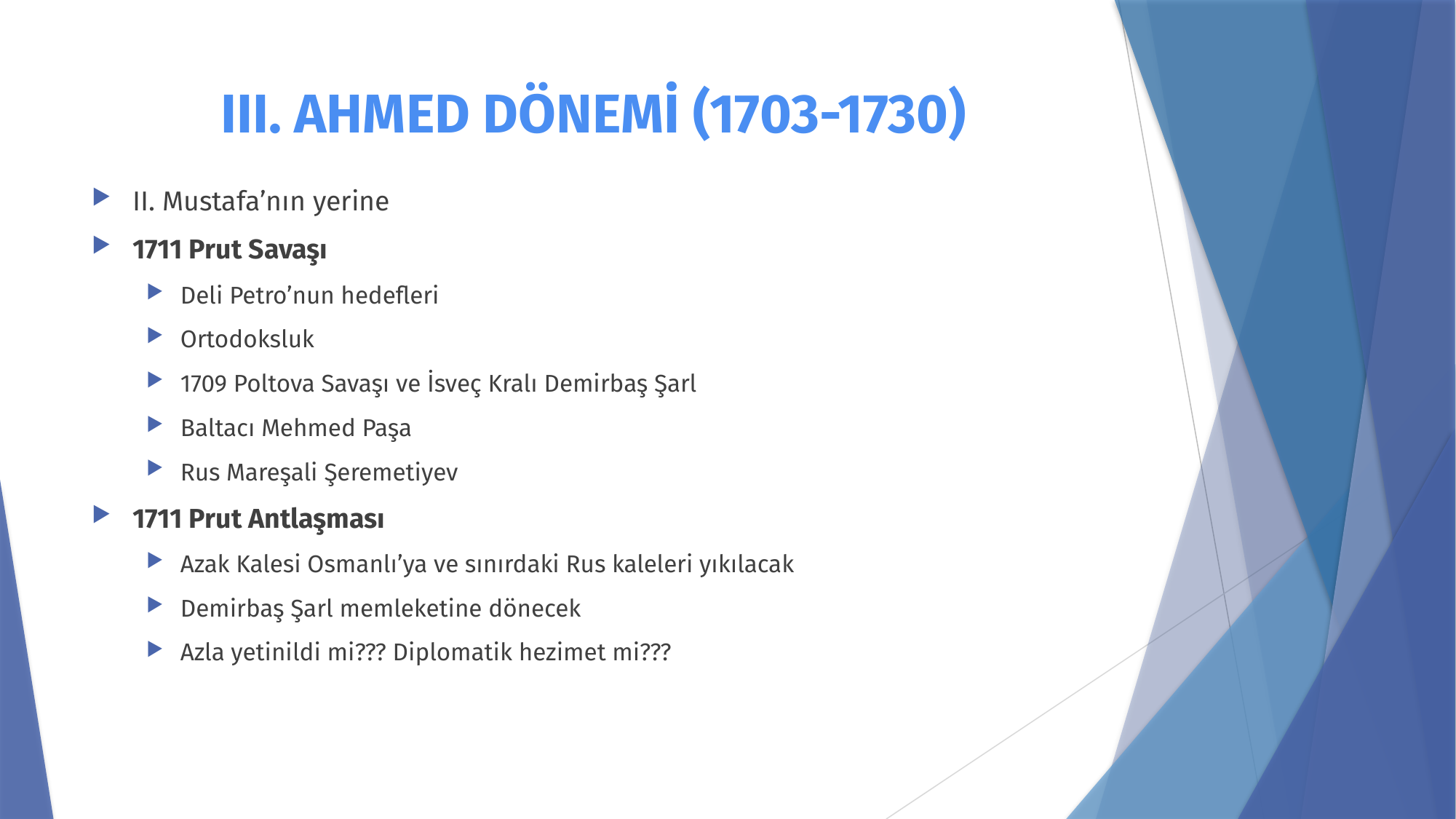

# III. AHMED DÖNEMİ (1703-1730)
II. Mustafa’nın yerine
1711 Prut Savaşı
Deli Petro’nun hedefleri
Ortodoksluk
1709 Poltova Savaşı ve İsveç Kralı Demirbaş Şarl
Baltacı Mehmed Paşa
Rus Mareşali Şeremetiyev
1711 Prut Antlaşması
Azak Kalesi Osmanlı’ya ve sınırdaki Rus kaleleri yıkılacak
Demirbaş Şarl memleketine dönecek
Azla yetinildi mi??? Diplomatik hezimet mi???